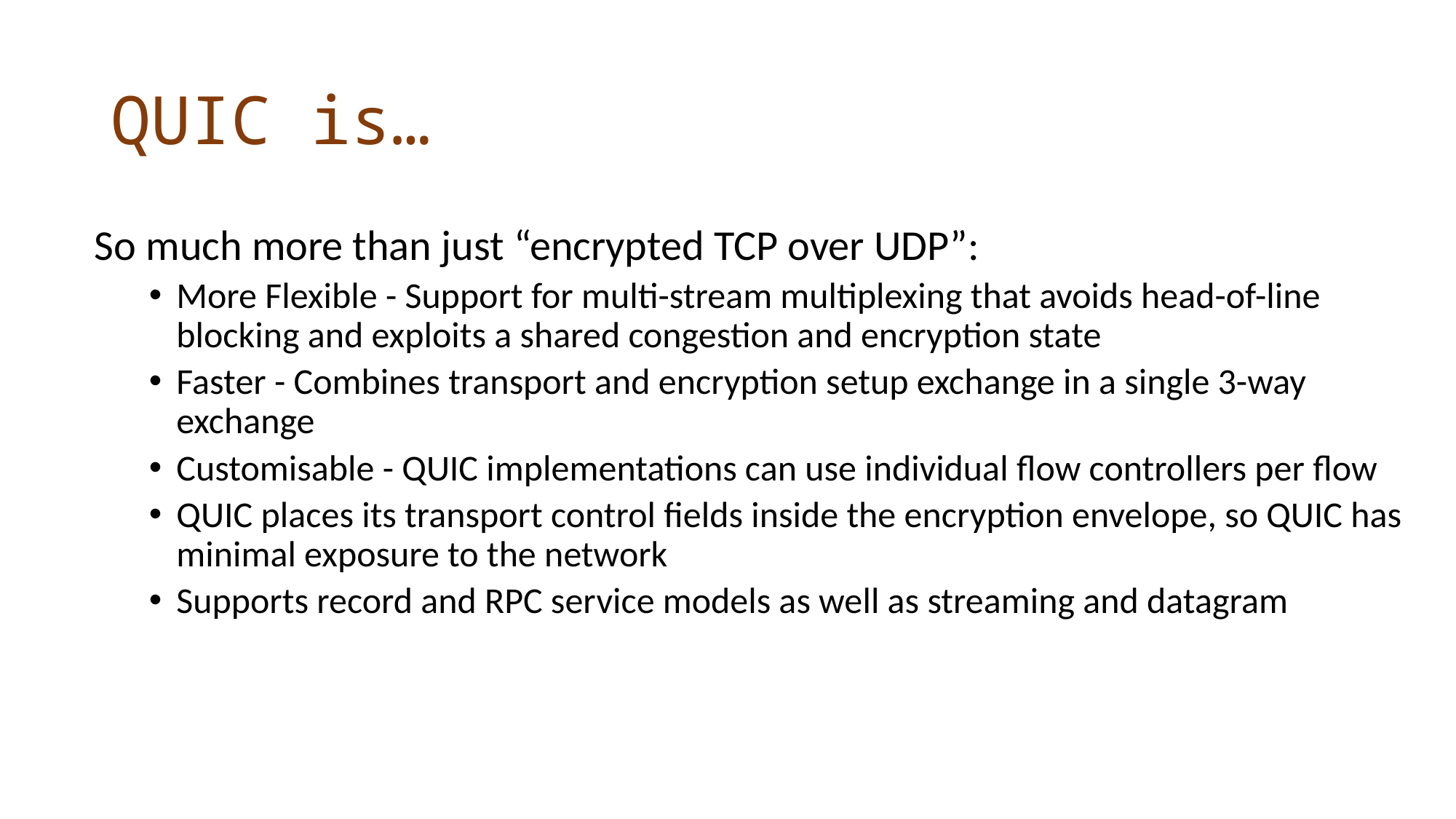

# QUIC is…
So much more than just “encrypted TCP over UDP”:
More Flexible - Support for multi-stream multiplexing that avoids head-of-line blocking and exploits a shared congestion and encryption state
Faster - Combines transport and encryption setup exchange in a single 3-way exchange
Customisable - QUIC implementations can use individual flow controllers per flow
QUIC places its transport control fields inside the encryption envelope, so QUIC has minimal exposure to the network
Supports record and RPC service models as well as streaming and datagram